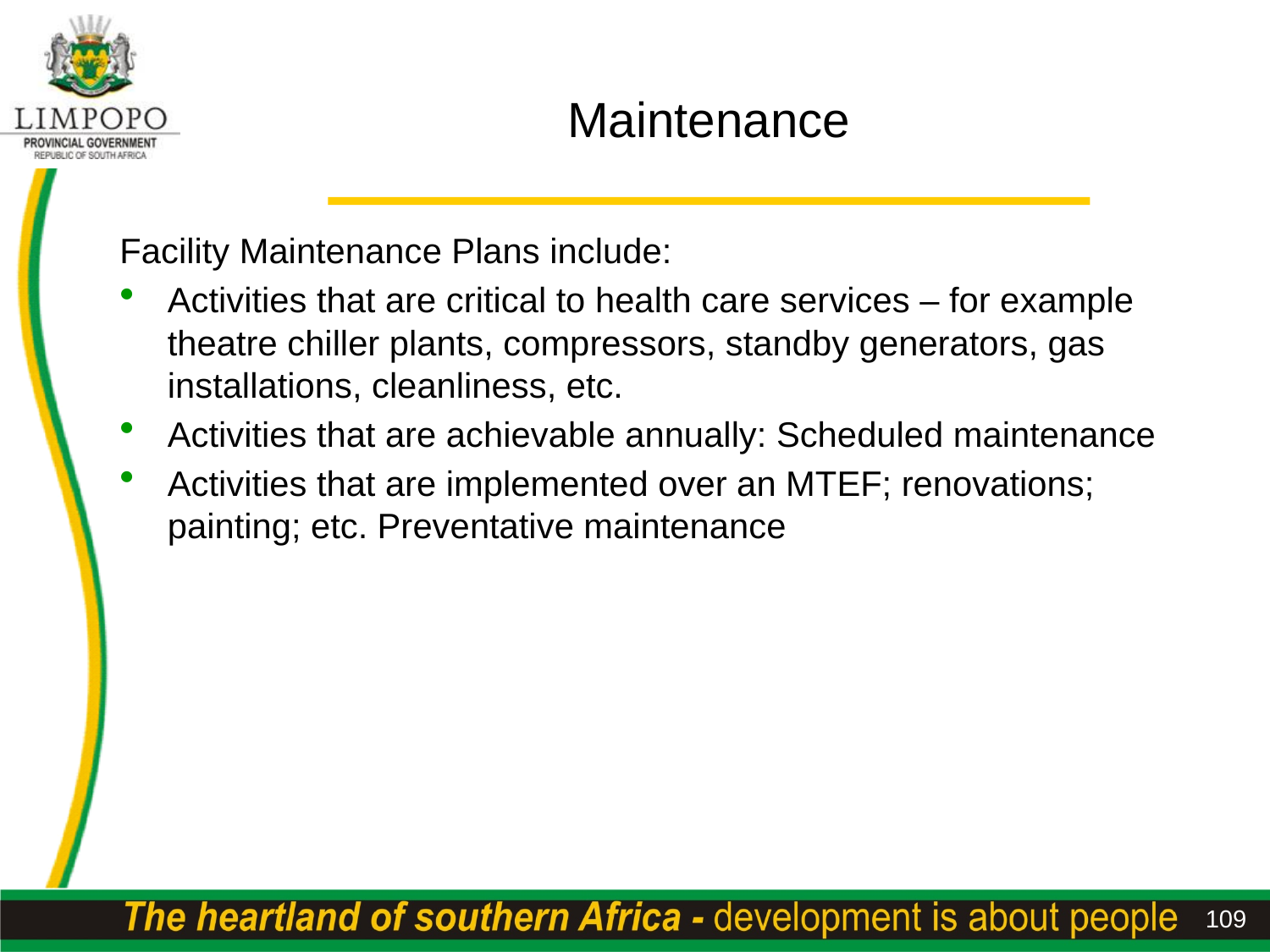

# Maintenance
Facility Maintenance Plans include:
Activities that are critical to health care services – for example theatre chiller plants, compressors, standby generators, gas installations, cleanliness, etc.
Activities that are achievable annually: Scheduled maintenance
Activities that are implemented over an MTEF; renovations; painting; etc. Preventative maintenance

109